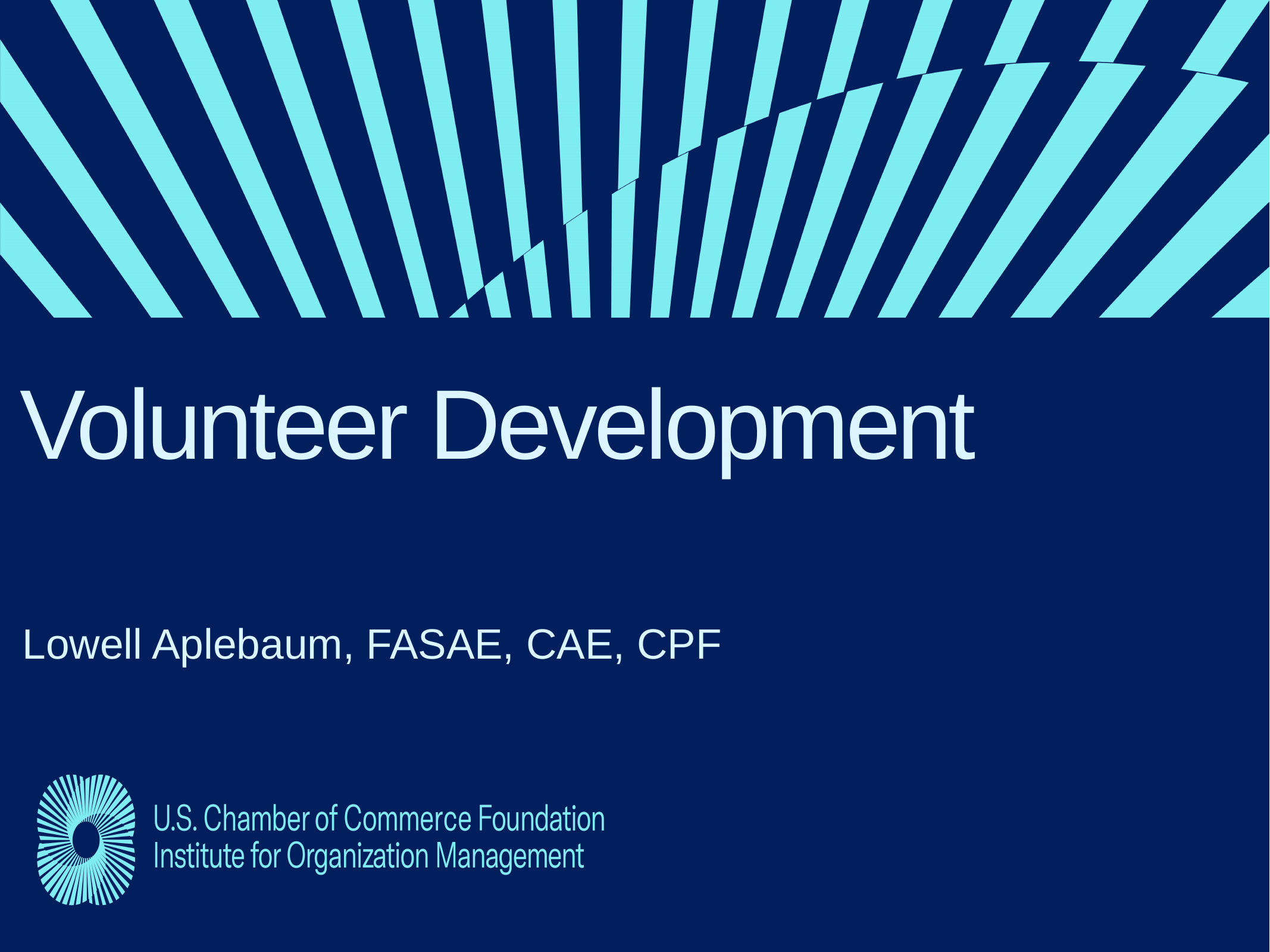

# Volunteer Development
Lowell Aplebaum, FASAE, CAE, CPF